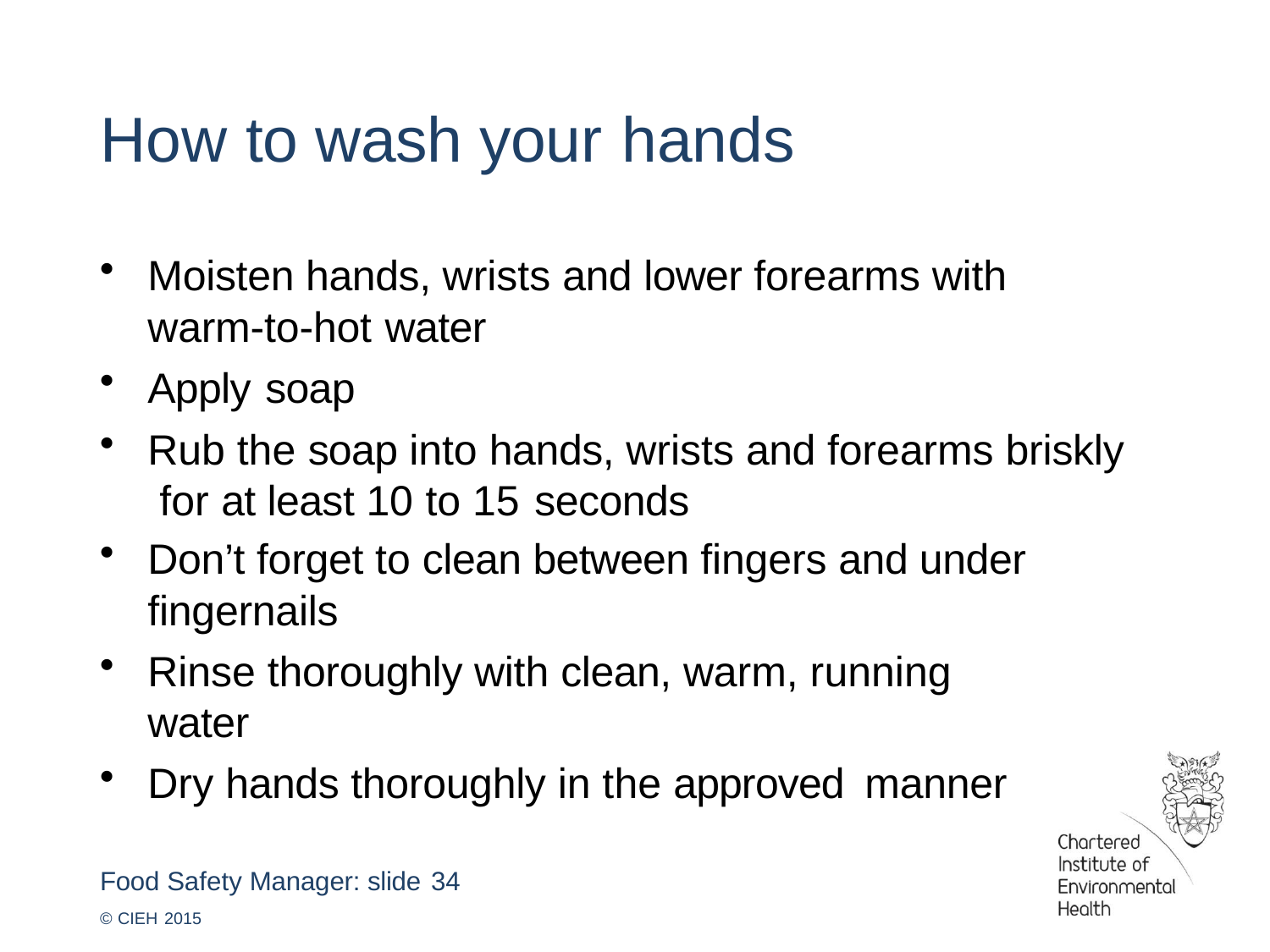

# How to wash your hands
Moisten hands, wrists and lower forearms with  warm-to-hot water
Apply soap
Rub the soap into hands, wrists and forearms briskly  for at least 10 to 15 seconds
Don’t forget to clean between fingers and under  fingernails
Rinse thoroughly with clean, warm, running water
Dry hands thoroughly in the approved manner
Food Safety Manager: slide 34
© CIEH 2015